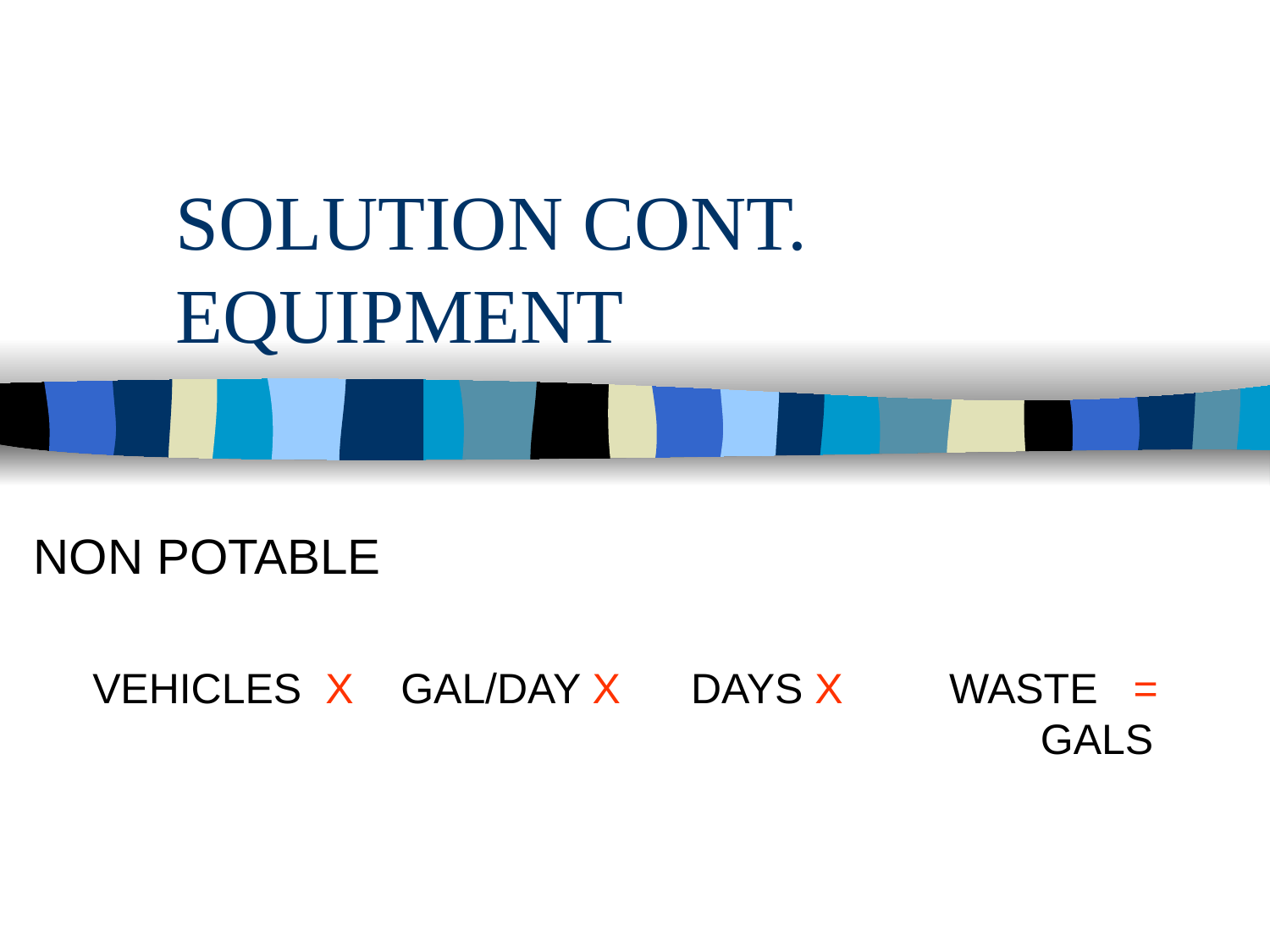

# SOLUTION CONT. EQUIPMENT
NON POTABLE

50 VEHICLES  X 1 GAL/DAY X 28 DAYS X 1.10 WASTE   = 								1,540 GALS